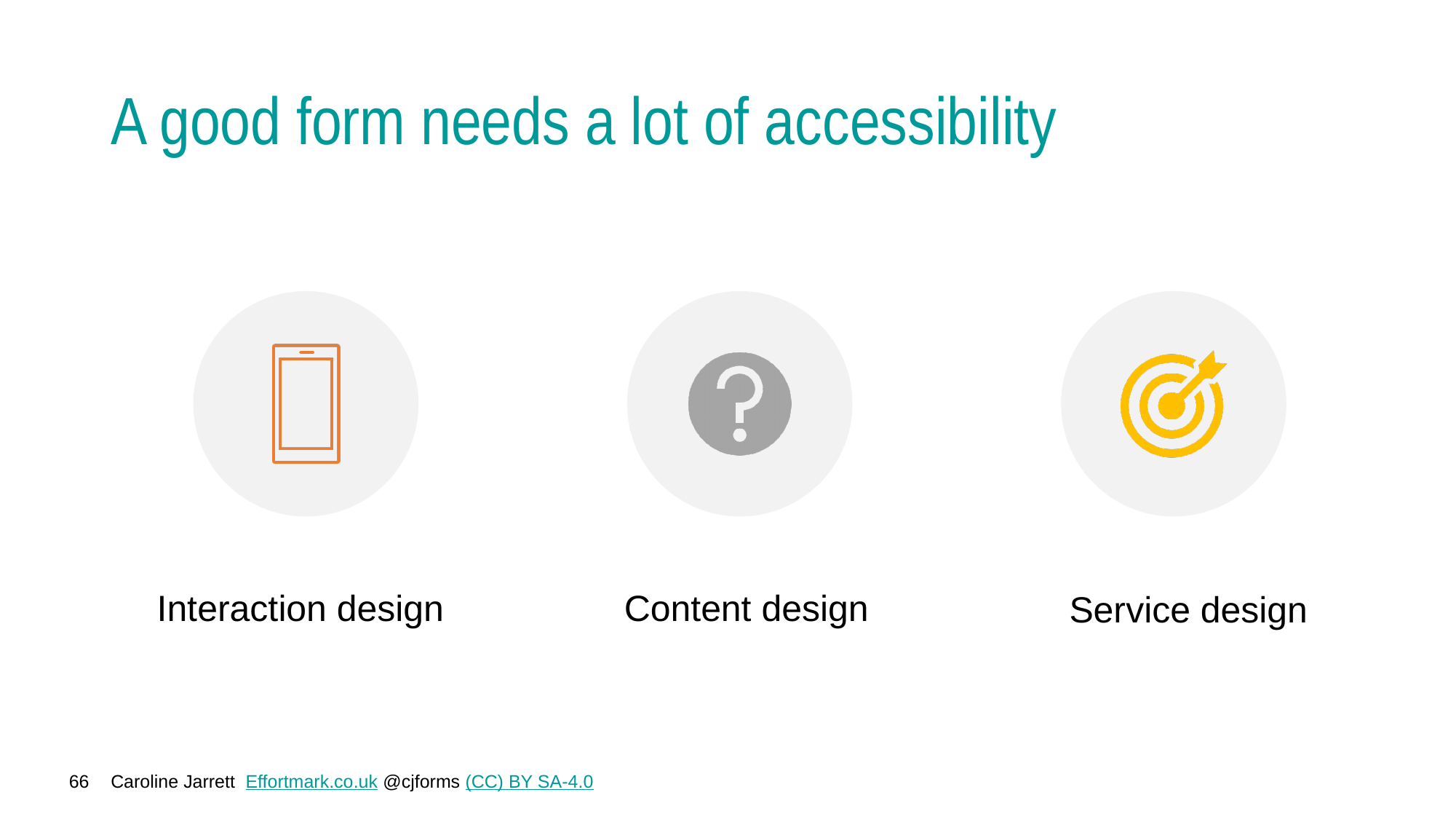

# A good form needs a lot of accessibility

Interaction design

Content design

Service design